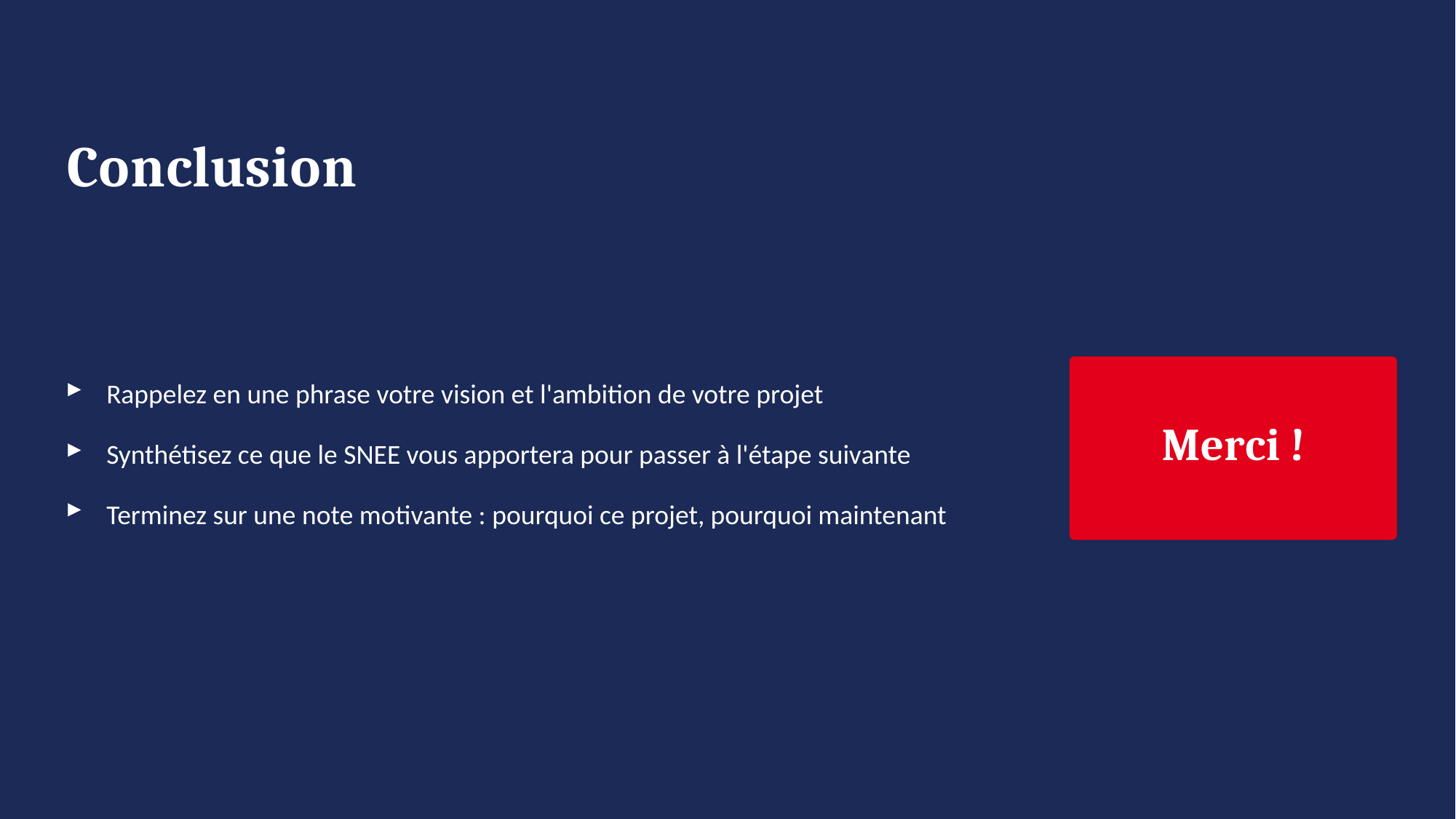

Conclusion
Merci !
Rappelez en une phrase votre vision et l'ambition de votre projet
Synthétisez ce que le SNEE vous apportera pour passer à l'étape suivante
Terminez sur une note motivante : pourquoi ce projet, pourquoi maintenant